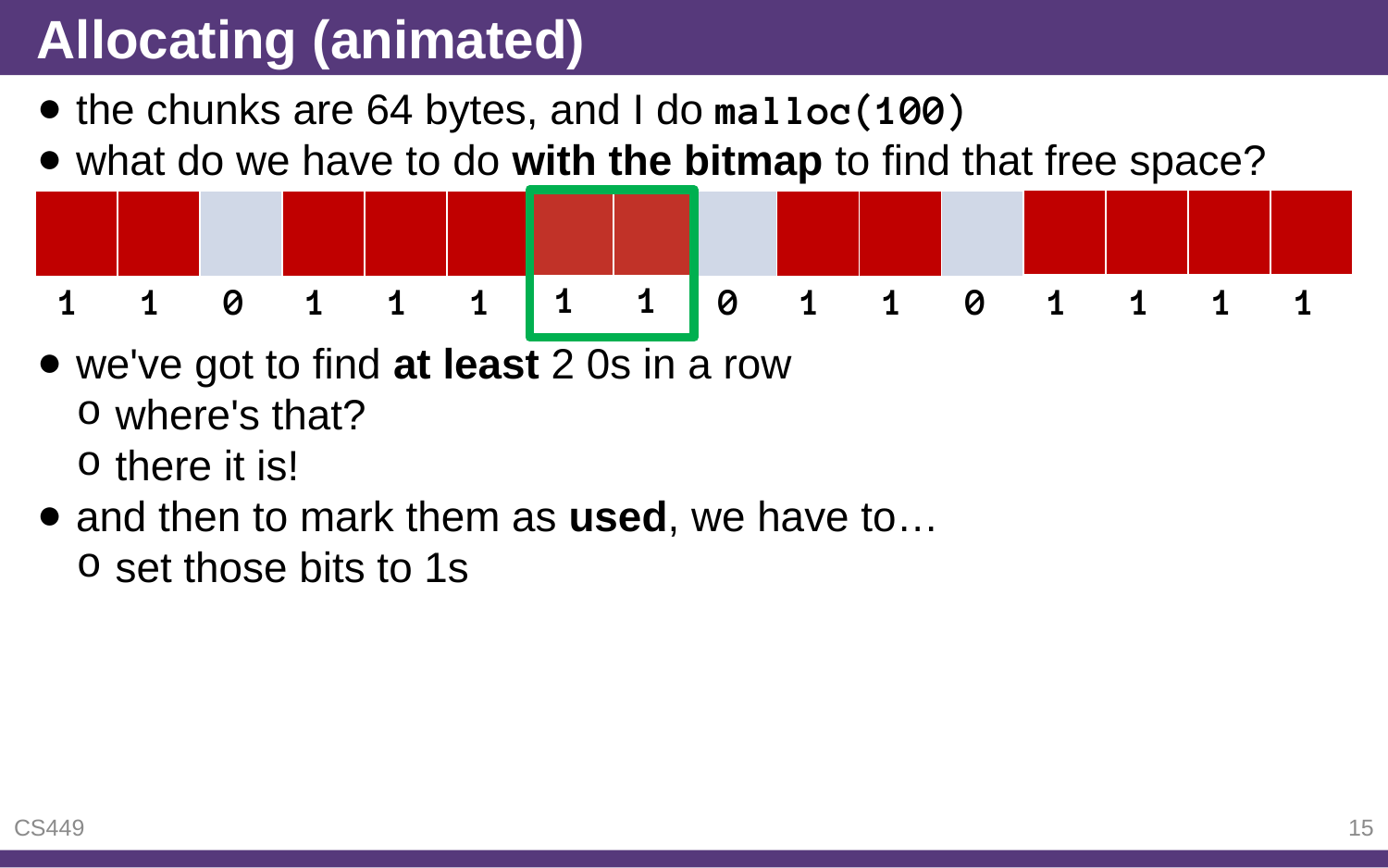

# Allocating (animated)
the chunks are 64 bytes, and I do malloc(100)
what do we have to do with the bitmap to find that free space?

we've got to find at least 2 0s in a row
where's that?
there it is!
and then to mark them as used, we have to…
set those bits to 1s

|  |  |  |  |
| --- | --- | --- | --- |
|  |  |  |  |  |  |  |  |  |  |  |  |
| --- | --- | --- | --- | --- | --- | --- | --- | --- | --- | --- | --- |
|  |  |
| --- | --- |
| 1 | 1 |
| --- | --- |
| 1 | 1 | 1 | 1 |
| --- | --- | --- | --- |
| 1 | 1 | 0 | 1 | 1 | 1 | 0 | 0 | 0 | 1 | 1 | 0 |
| --- | --- | --- | --- | --- | --- | --- | --- | --- | --- | --- | --- |
CS449
15